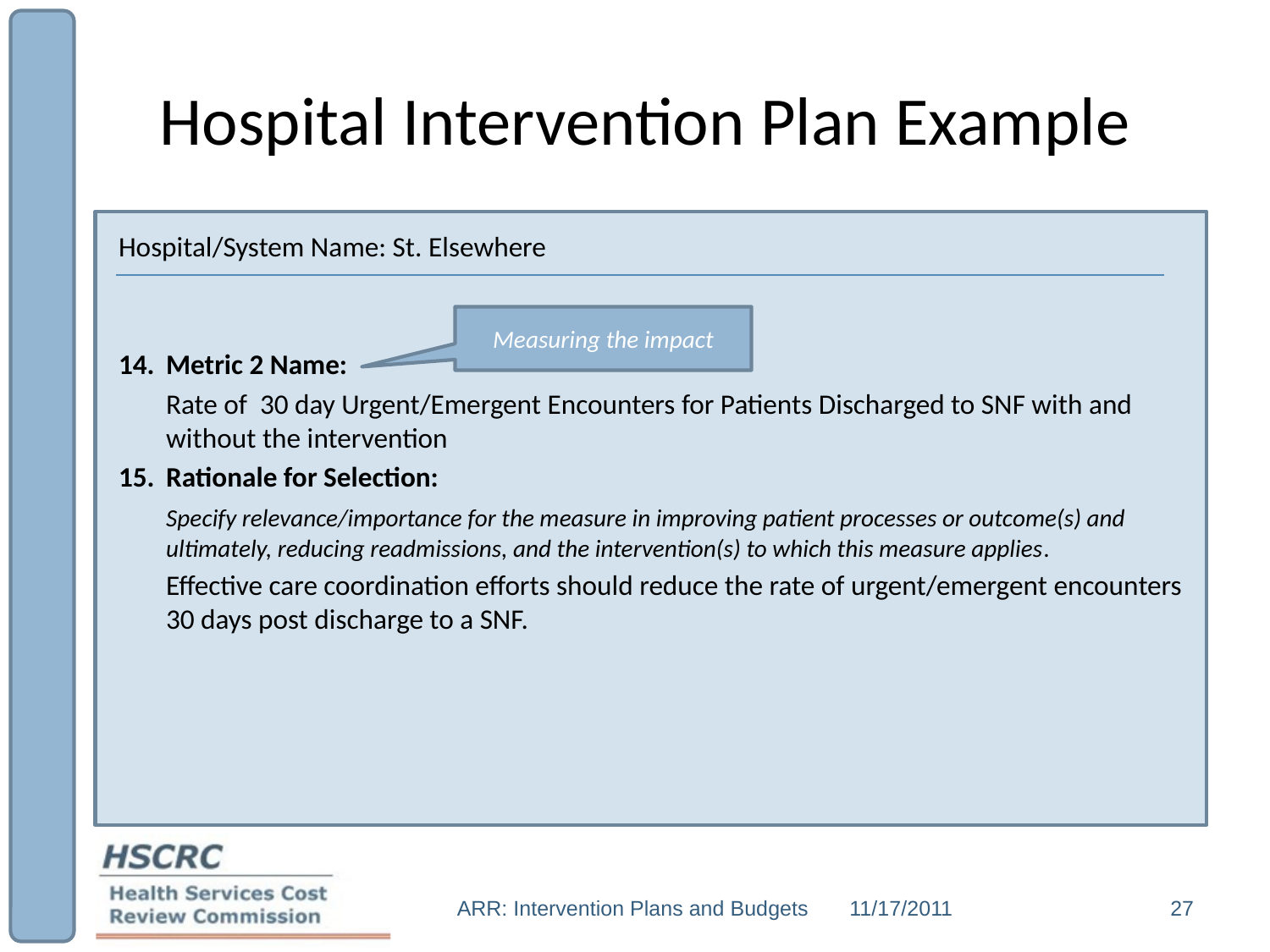

# Hospital Intervention Plan Example

Hospital/System Name: St. Elsewhere

Metric 2 Name:
	Rate of  30 day Urgent/Emergent Encounters for Patients Discharged to SNF with and without the intervention
Rationale for Selection:
	Specify relevance/importance for the measure in improving patient processes or outcome(s) and ultimately, reducing readmissions, and the intervention(s) to which this measure applies.
	Effective care coordination efforts should reduce the rate of urgent/emergent encounters 30 days post discharge to a SNF.

Measuring the impact